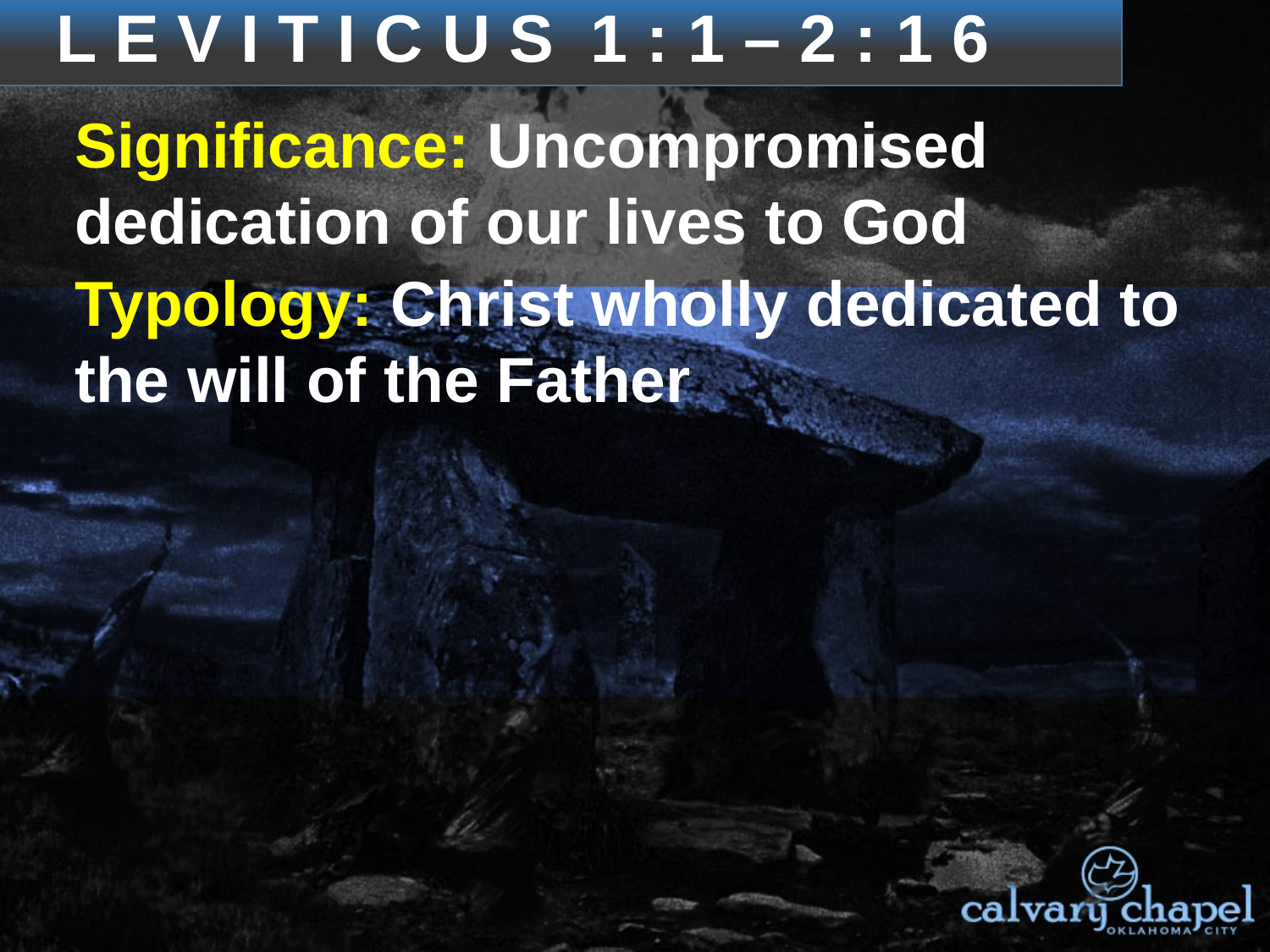

L E V I T I C U S  1 : 1 – 2 : 1 6

Significance: Uncompromised dedication of our lives to God
Typology: Christ wholly dedicated to the will of the Father